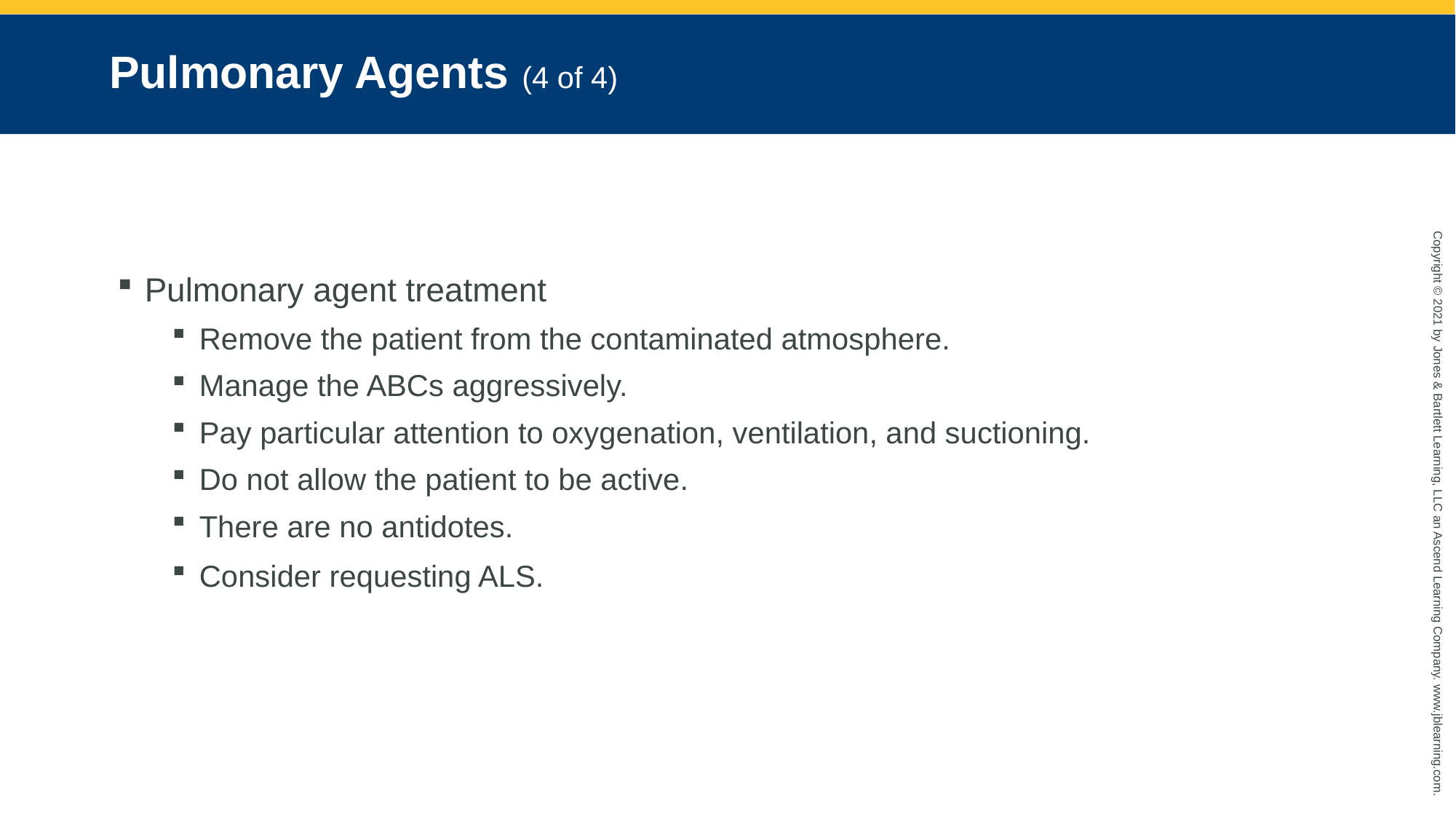

# Pulmonary Agents (4 of 4)
Pulmonary agent treatment
Remove the patient from the contaminated atmosphere.
Manage the ABCs aggressively.
Pay particular attention to oxygenation, ventilation, and suctioning.
Do not allow the patient to be active.
There are no antidotes.
Consider requesting ALS.